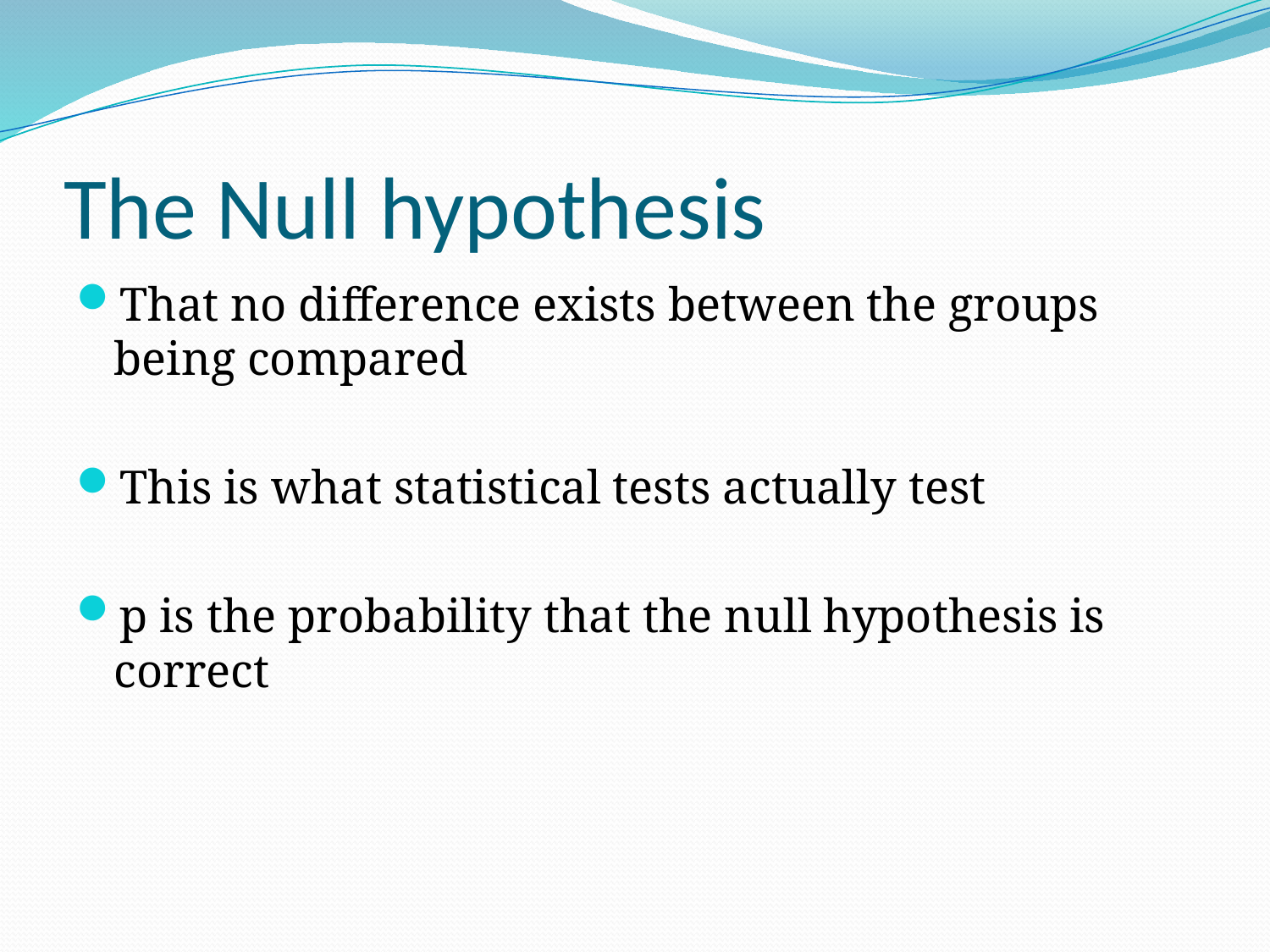

# The Null hypothesis
That no difference exists between the groups being compared

This is what statistical tests actually test

p is the probability that the null hypothesis is correct